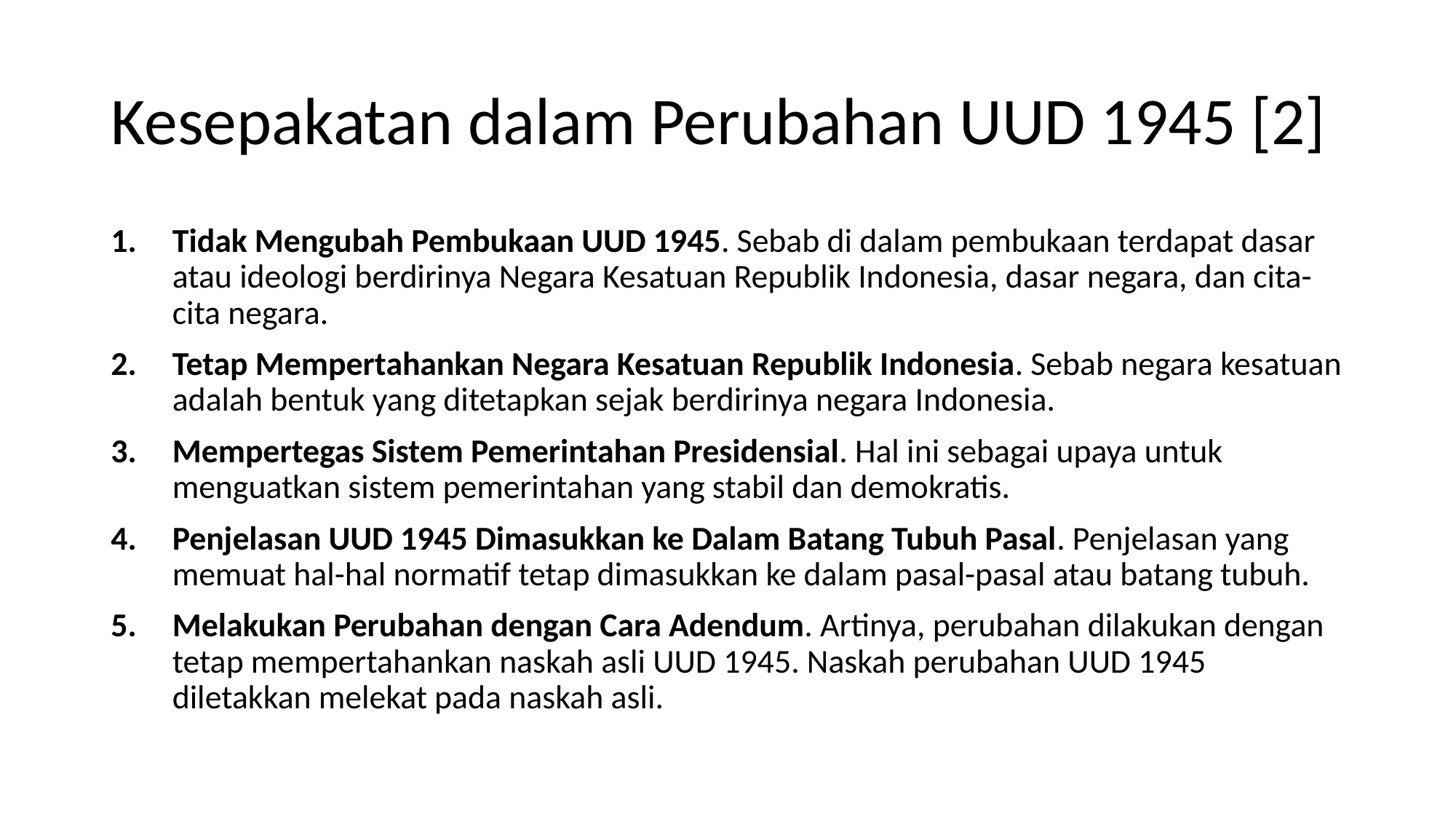

# Kesepakatan dalam Perubahan UUD 1945 [2]
Tidak Mengubah Pembukaan UUD 1945. Sebab di dalam pembukaan terdapat dasar atau ideologi berdirinya Negara Kesatuan Republik Indonesia, dasar negara, dan cita-cita negara.
Tetap Mempertahankan Negara Kesatuan Republik Indonesia. Sebab negara kesatuan adalah bentuk yang ditetapkan sejak berdirinya negara Indonesia.
Mempertegas Sistem Pemerintahan Presidensial. Hal ini sebagai upaya untuk menguatkan sistem pemerintahan yang stabil dan demokratis.
Penjelasan UUD 1945 Dimasukkan ke Dalam Batang Tubuh Pasal. Penjelasan yang memuat hal-hal normatif tetap dimasukkan ke dalam pasal-pasal atau batang tubuh.
Melakukan Perubahan dengan Cara Adendum. Artinya, perubahan dilakukan dengan tetap mempertahankan naskah asli UUD 1945. Naskah perubahan UUD 1945 diletakkan melekat pada naskah asli.